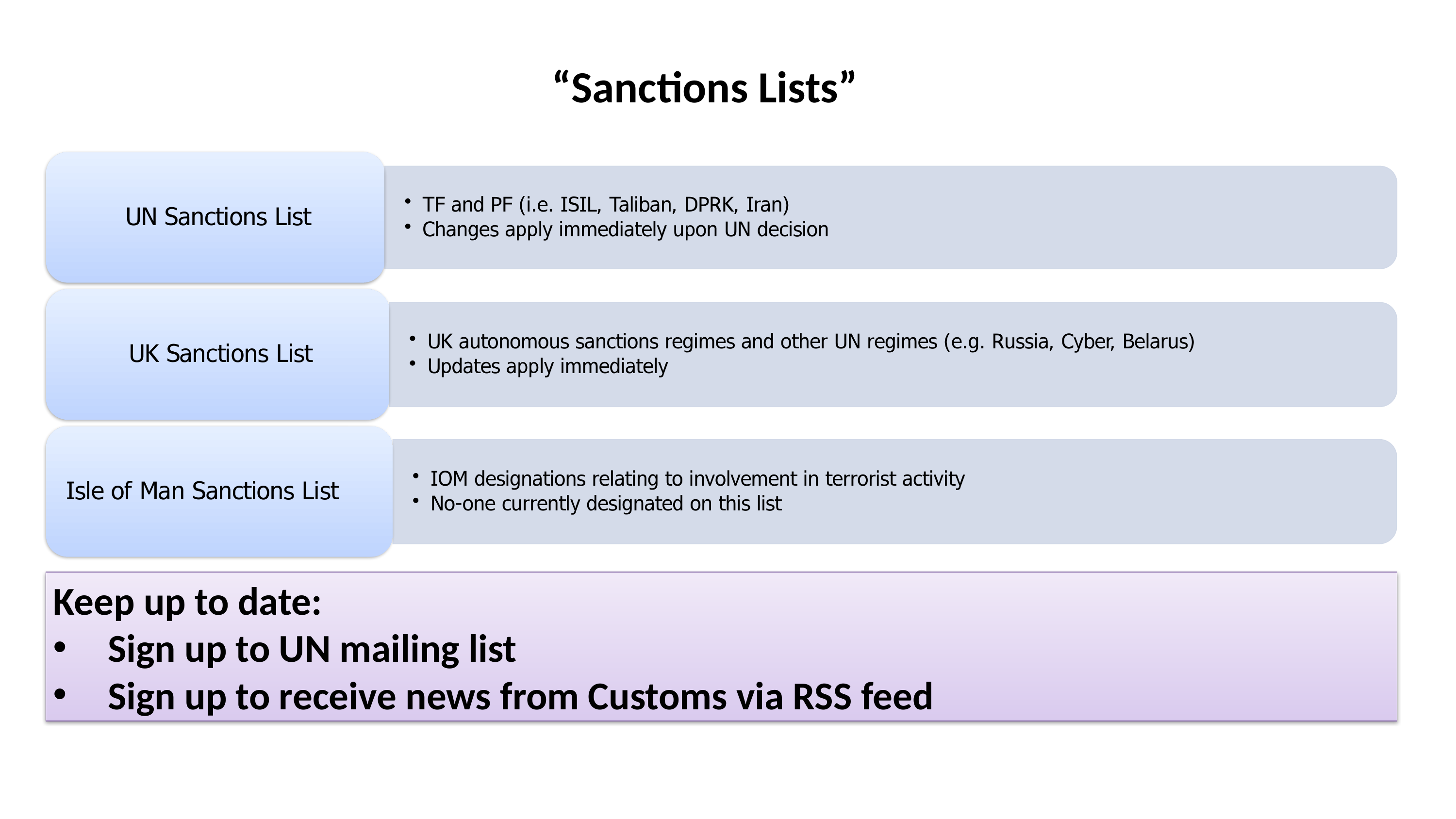

# “Sanctions Lists”
TF and PF (i.e. ISIL, Taliban, DPRK, Iran)
Changes apply immediately upon UN decision
UN Sanctions List
UK autonomous sanctions regimes and other UN regimes (e.g. Russia, Cyber, Belarus)
Updates apply immediately
UK Sanctions List
IOM designations relating to involvement in terrorist activity
No-one currently designated on this list
Isle of Man Sanctions List
21/07/2026
14
Keep up to date:
Sign up to UN mailing list
Sign up to receive news from Customs via RSS feed